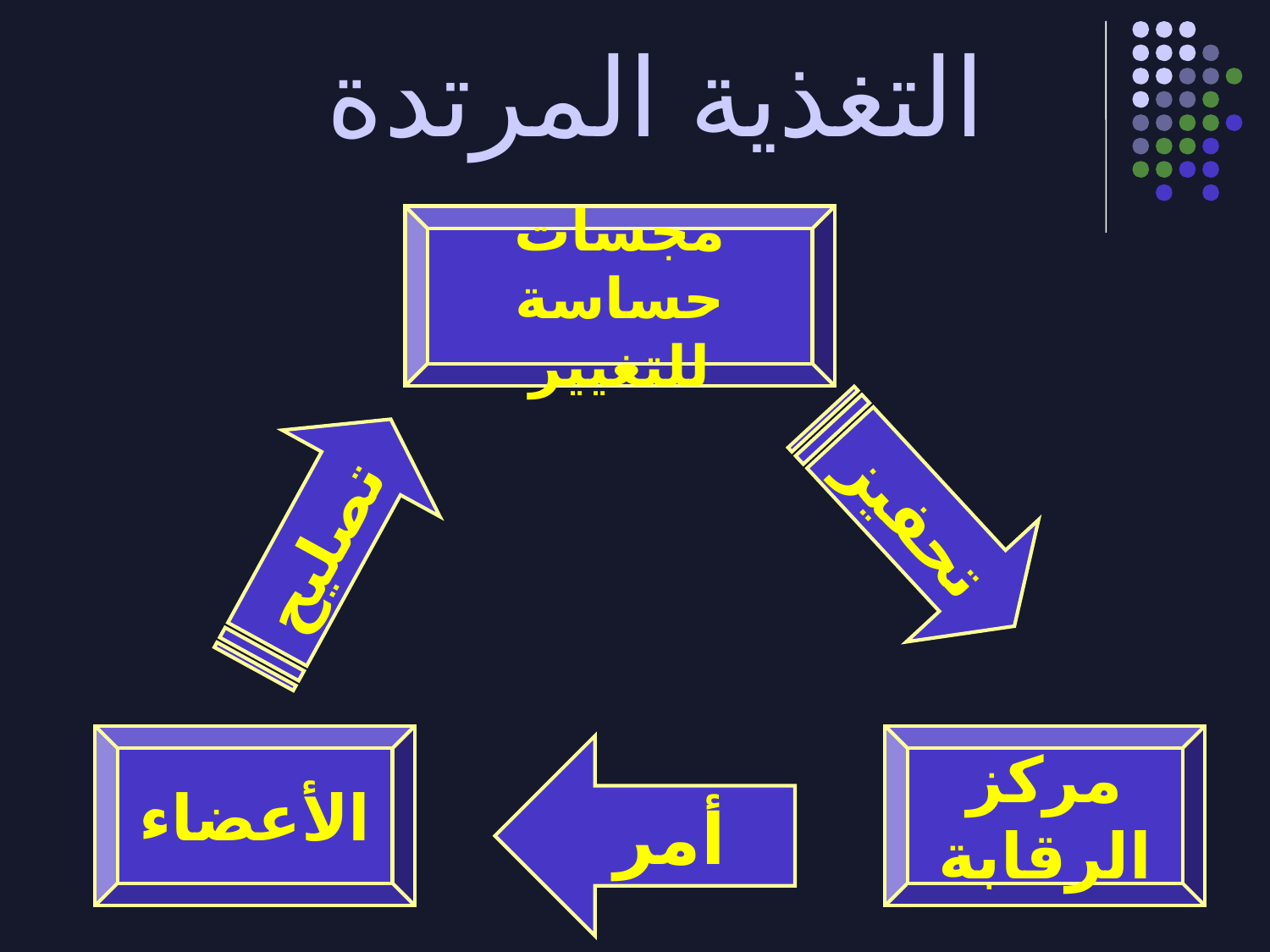

التغذية المرتدة
مجسات حساسة للتغيير
تحفيز
تصليح
الأعضاء
مركز الرقابة
أمر